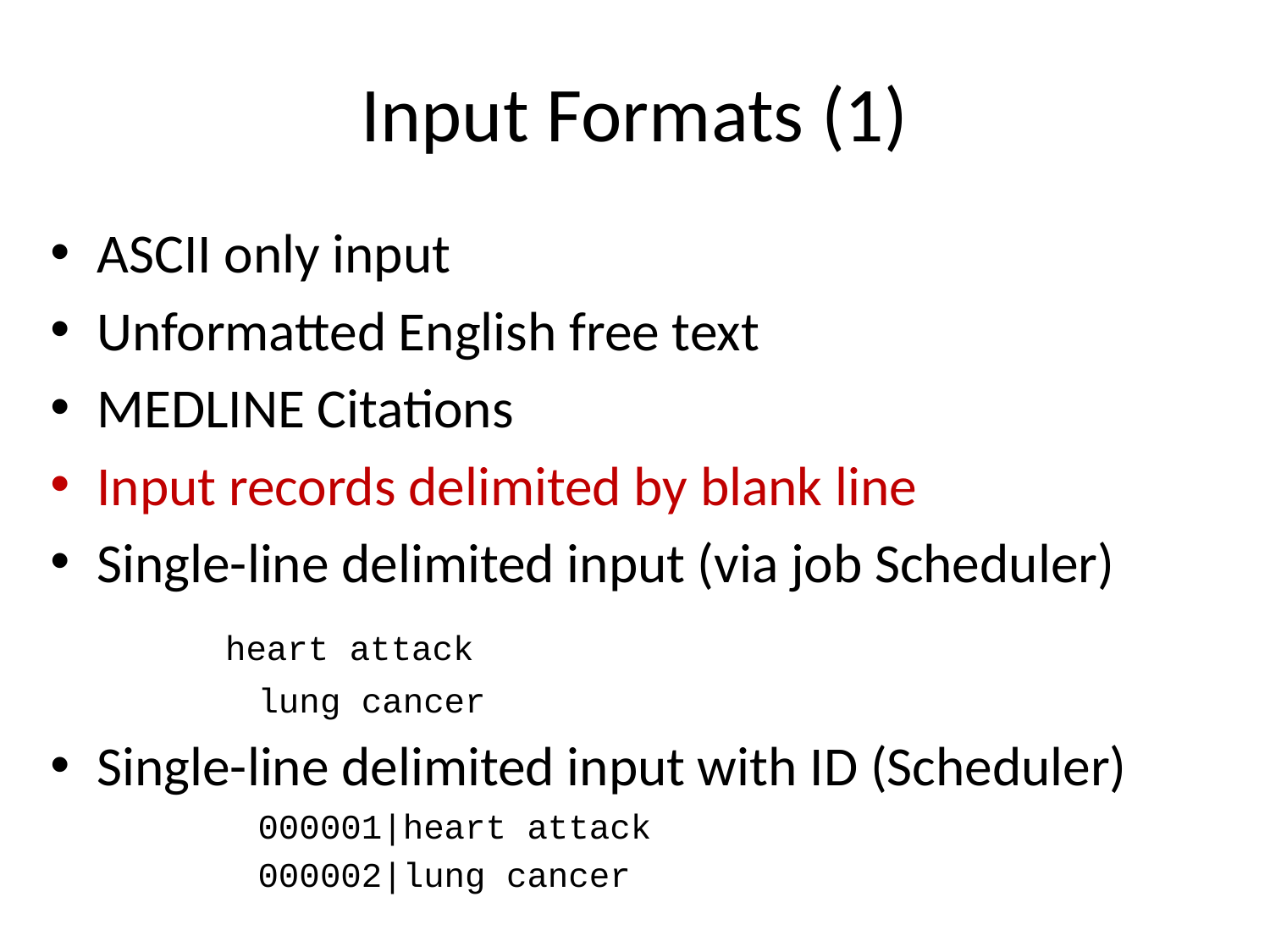

# Input Formats (1)
ASCII only input
Unformatted English free text
MEDLINE Citations
Input records delimited by blank line
Single-line delimited input (via job Scheduler)
              heart attack
          lung cancer
Single-line delimited input with ID (Scheduler)
          000001|heart attack
          000002|lung cancer